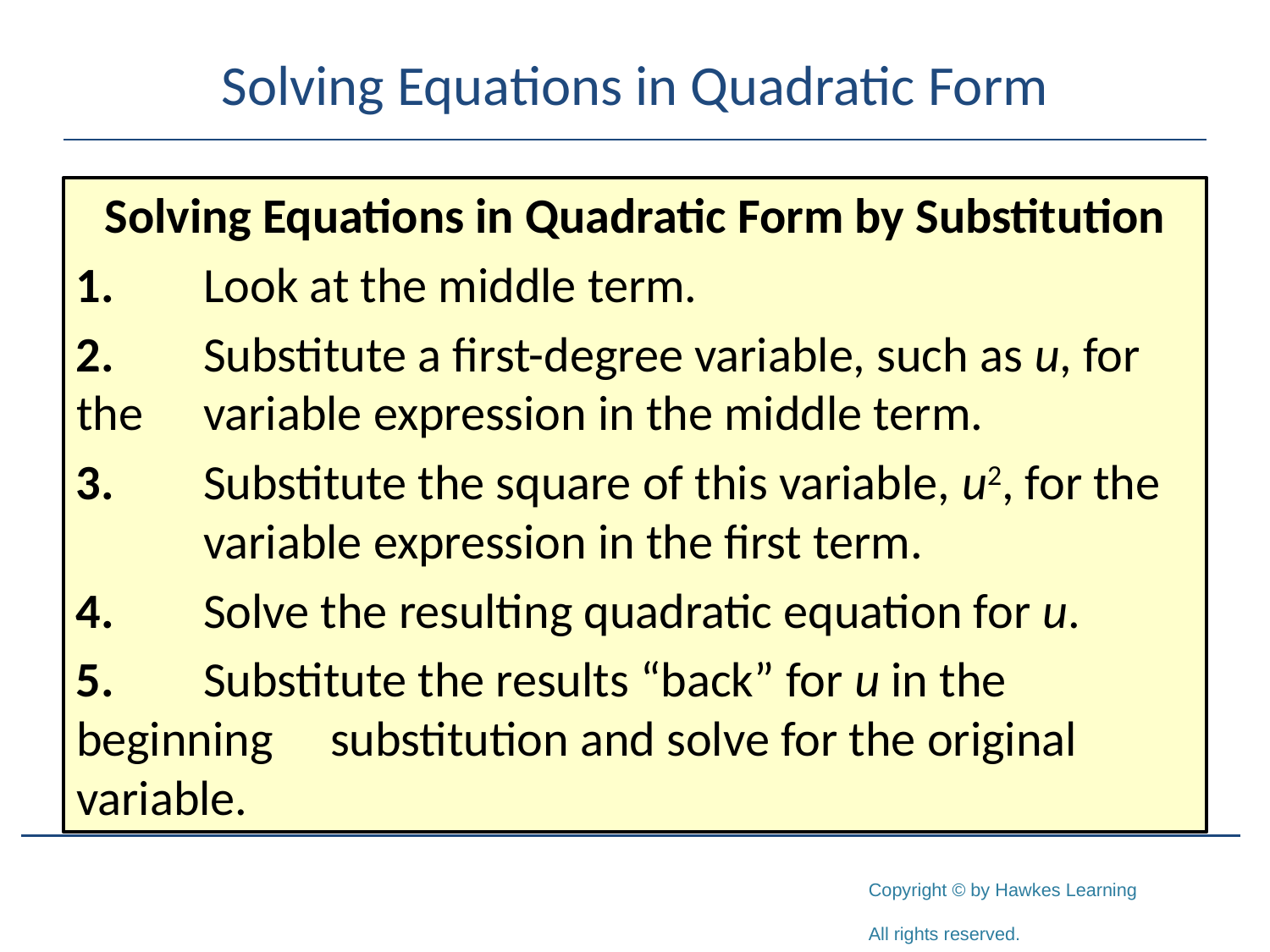

# Solving Equations in Quadratic Form
Solving Equations in Quadratic Form by Substitution
1. 	Look at the middle term.
2.	Substitute a first-degree variable, such as u, for the 	variable expression in the middle term.
3.	Substitute the square of this variable, u2, for the 	variable expression in the first term.
4.	Solve the resulting quadratic equation for u.
5.	Substitute the results “back” for u in the beginning 	substitution and solve for the original variable.